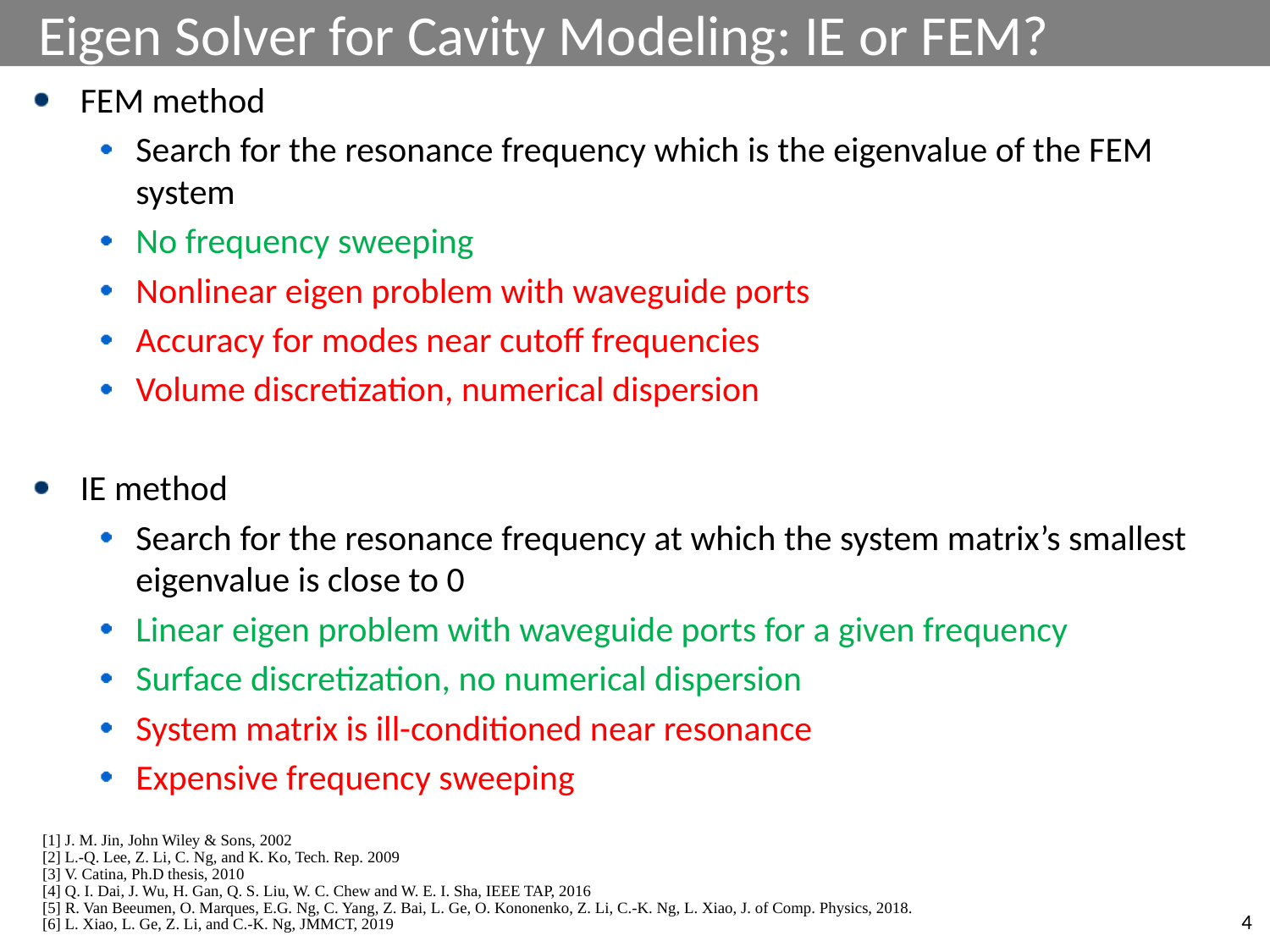

# Eigen Solver for Cavity Modeling: IE or FEM?

FEM method
Search for the resonance frequency which is the eigenvalue of the FEM system
No frequency sweeping
Nonlinear eigen problem with waveguide ports
Accuracy for modes near cutoff frequencies
Volume discretization, numerical dispersion

IE method
Search for the resonance frequency at which the system matrix’s smallest eigenvalue is close to 0
Linear eigen problem with waveguide ports for a given frequency
Surface discretization, no numerical dispersion
System matrix is ill-conditioned near resonance
Expensive frequency sweeping

[1] J. M. Jin, John Wiley & Sons, 2002
[2] L.-Q. Lee, Z. Li, C. Ng, and K. Ko, Tech. Rep. 2009
[3] V. Catina, Ph.D thesis, 2010
[4] Q. I. Dai, J. Wu, H. Gan, Q. S. Liu, W. C. Chew and W. E. I. Sha, IEEE TAP, 2016
[5] R. Van Beeumen, O. Marques, E.G. Ng, C. Yang, Z. Bai, L. Ge, O. Kononenko, Z. Li, C.-K. Ng, L. Xiao, J. of Comp. Physics, 2018.
[6] L. Xiao, L. Ge, Z. Li, and C.-K. Ng, JMMCT, 2019

4